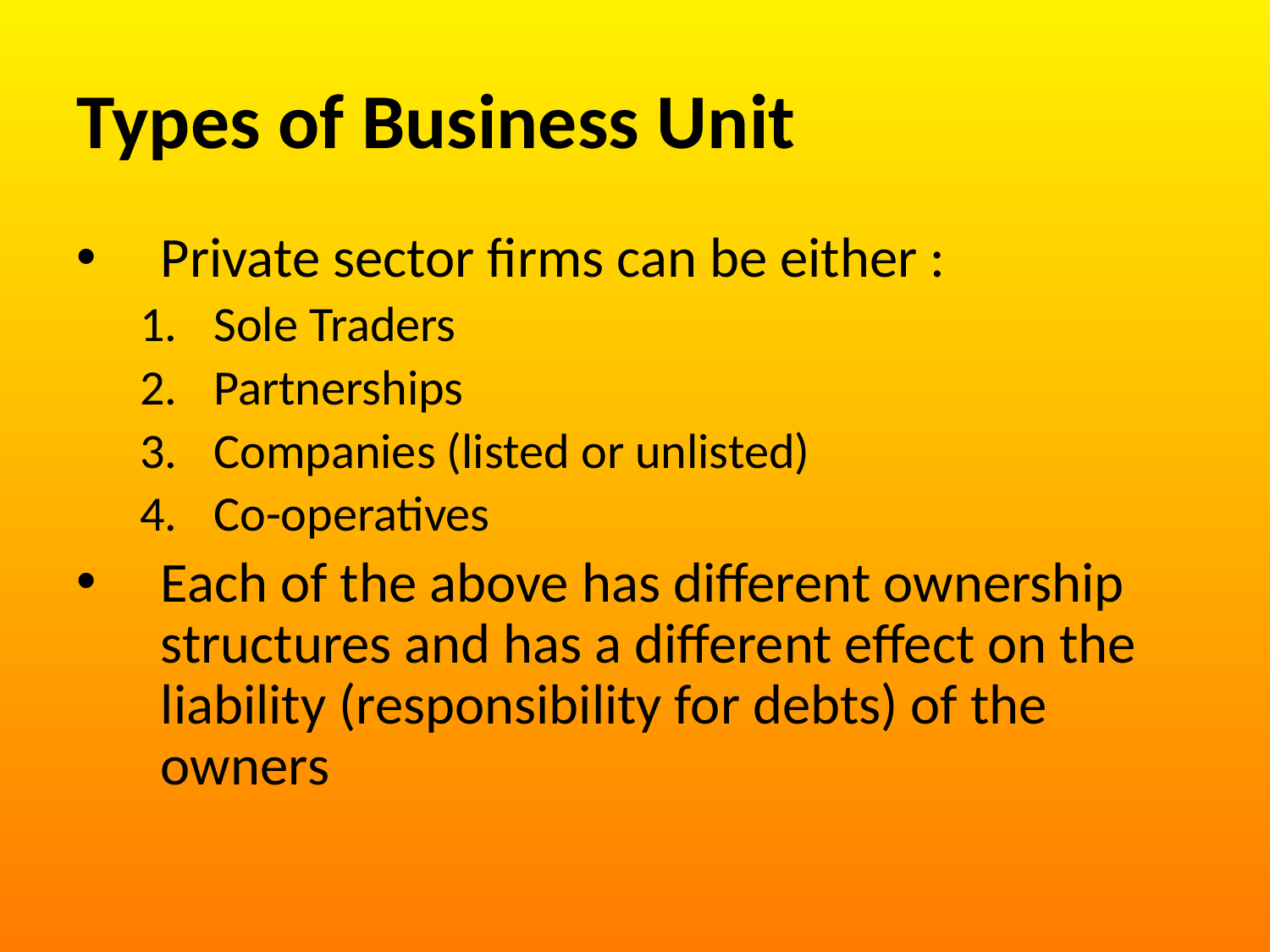

# Types of Business Unit
Private sector firms can be either :
Sole Traders
Partnerships
Companies (listed or unlisted)
Co-operatives
Each of the above has different ownership structures and has a different effect on the liability (responsibility for debts) of the owners